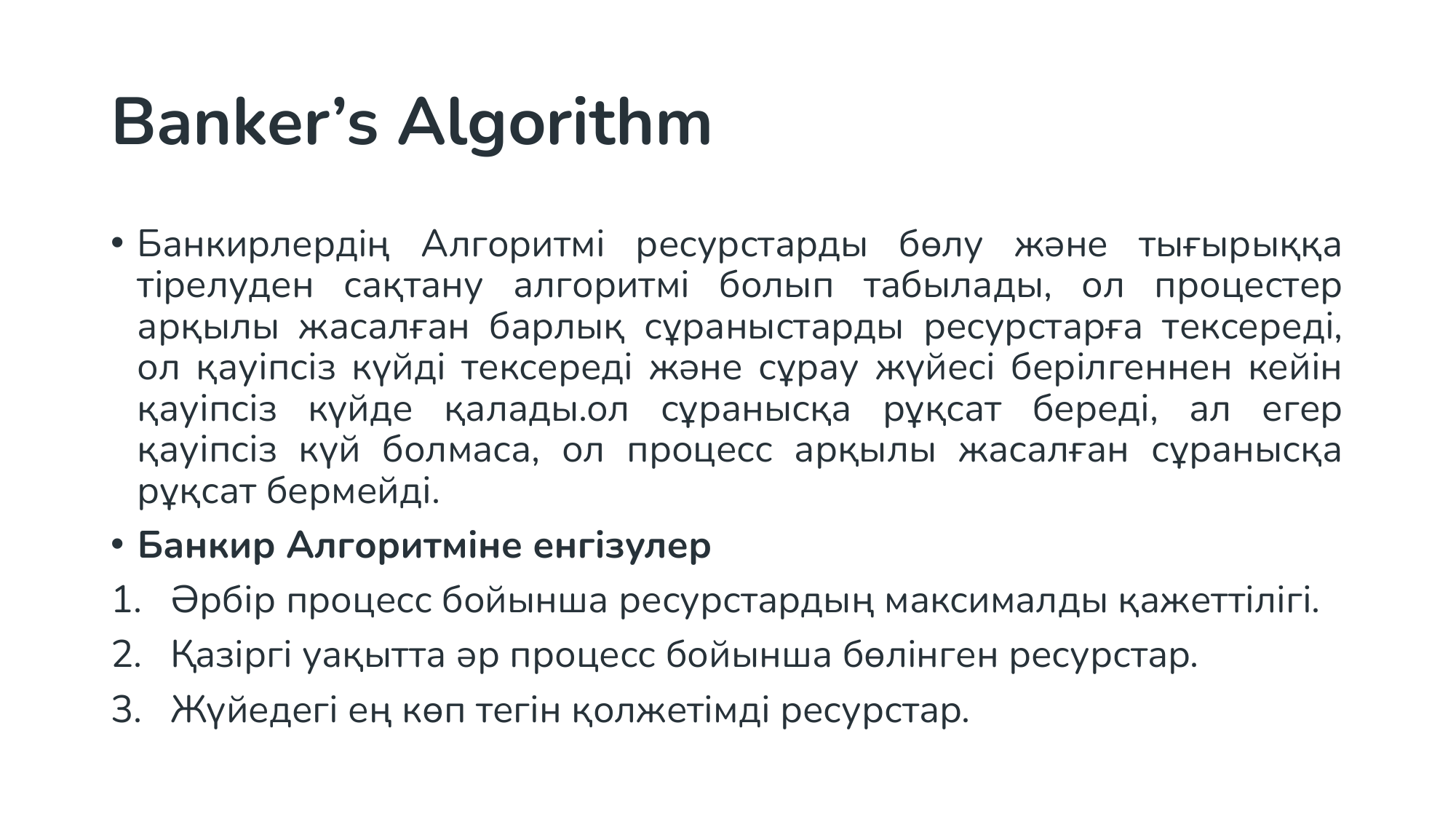

# Banker’s Algorithm
Банкирлердің Алгоритмі ресурстарды бөлу және тығырыққа тірелуден сақтану алгоритмі болып табылады, ол процестер арқылы жасалған барлық сұраныстарды ресурстарға тексереді, ол қауіпсіз күйді тексереді және сұрау жүйесі берілгеннен кейін қауіпсіз күйде қалады.ол сұранысқа рұқсат береді, ал егер қауіпсіз күй болмаса, ол процесс арқылы жасалған сұранысқа рұқсат бермейді.
Банкир Алгоритміне енгізулер
Әрбір процесс бойынша ресурстардың максималды қажеттілігі.
Қазіргі уақытта әр процесс бойынша бөлінген ресурстар.
Жүйедегі ең көп тегін қолжетімді ресурстар.